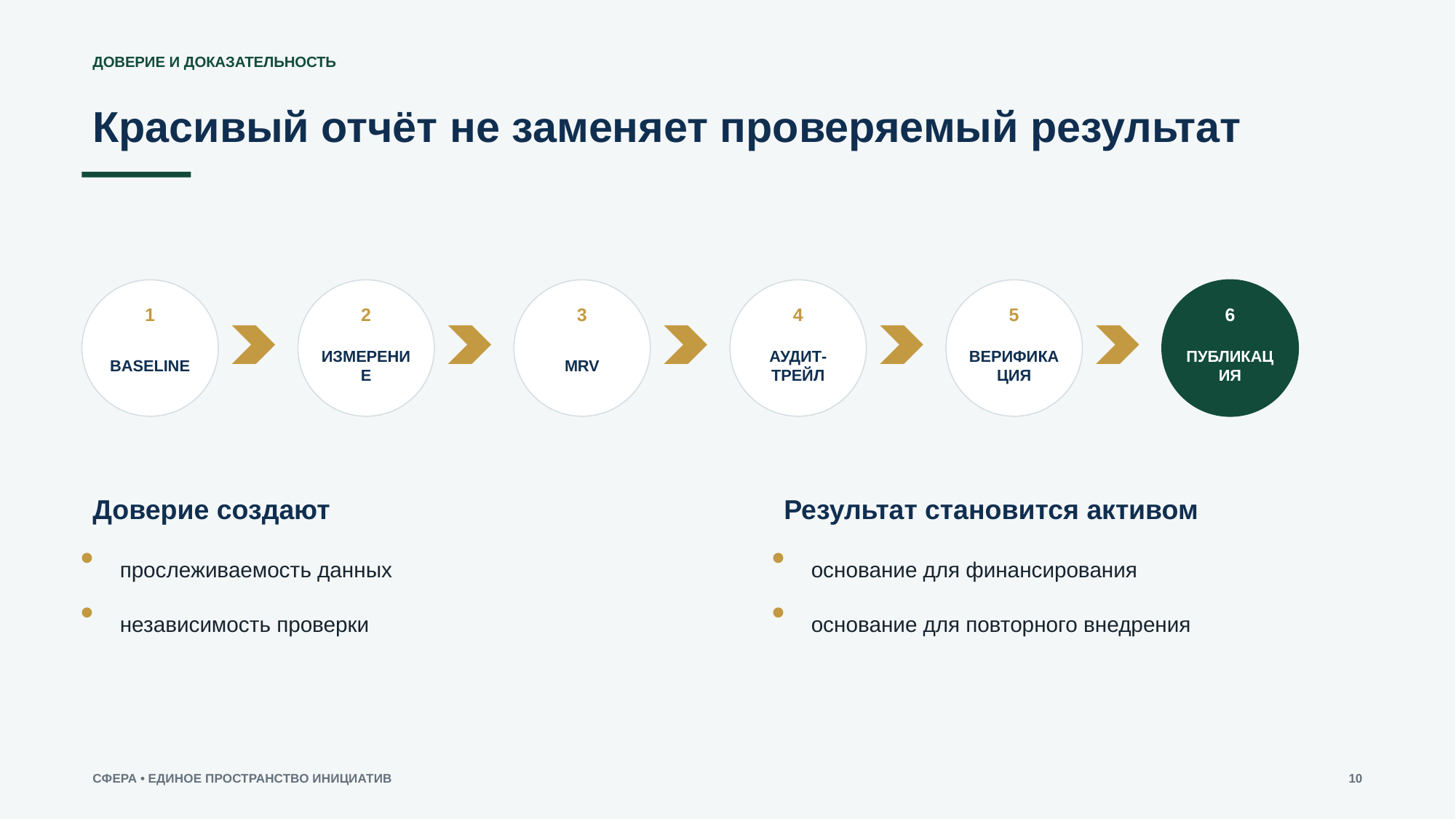

ДОВЕРИЕ И ДОКАЗАТЕЛЬНОСТЬ
Красивый отчёт не заменяет проверяемый результат

1
2
3
4
5
6

BASELINE
ИЗМЕРЕНИЕ
MRV
АУДИТ-ТРЕЙЛ
ВЕРИФИКАЦИЯ
ПУБЛИКАЦИЯ
Доверие создают
Результат становится активом
прослеживаемость данных
основание для финансирования

независимость проверки
основание для повторного внедрения

СФЕРА • ЕДИНОЕ ПРОСТРАНСТВО ИНИЦИАТИВ
10